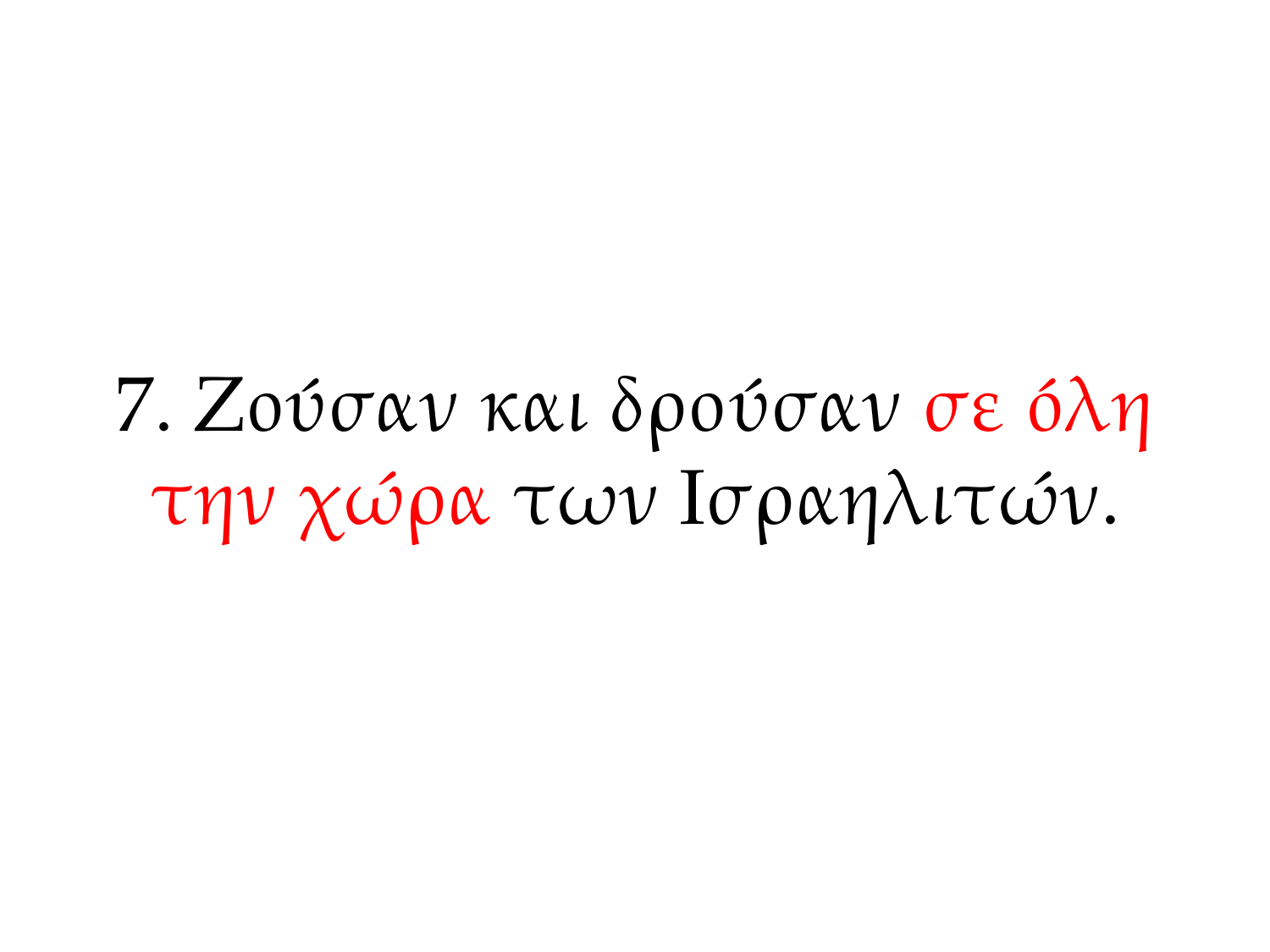

# 7. Ζούσαν και δρούσαν σε όλη την χώρα των Ισραηλιτών.